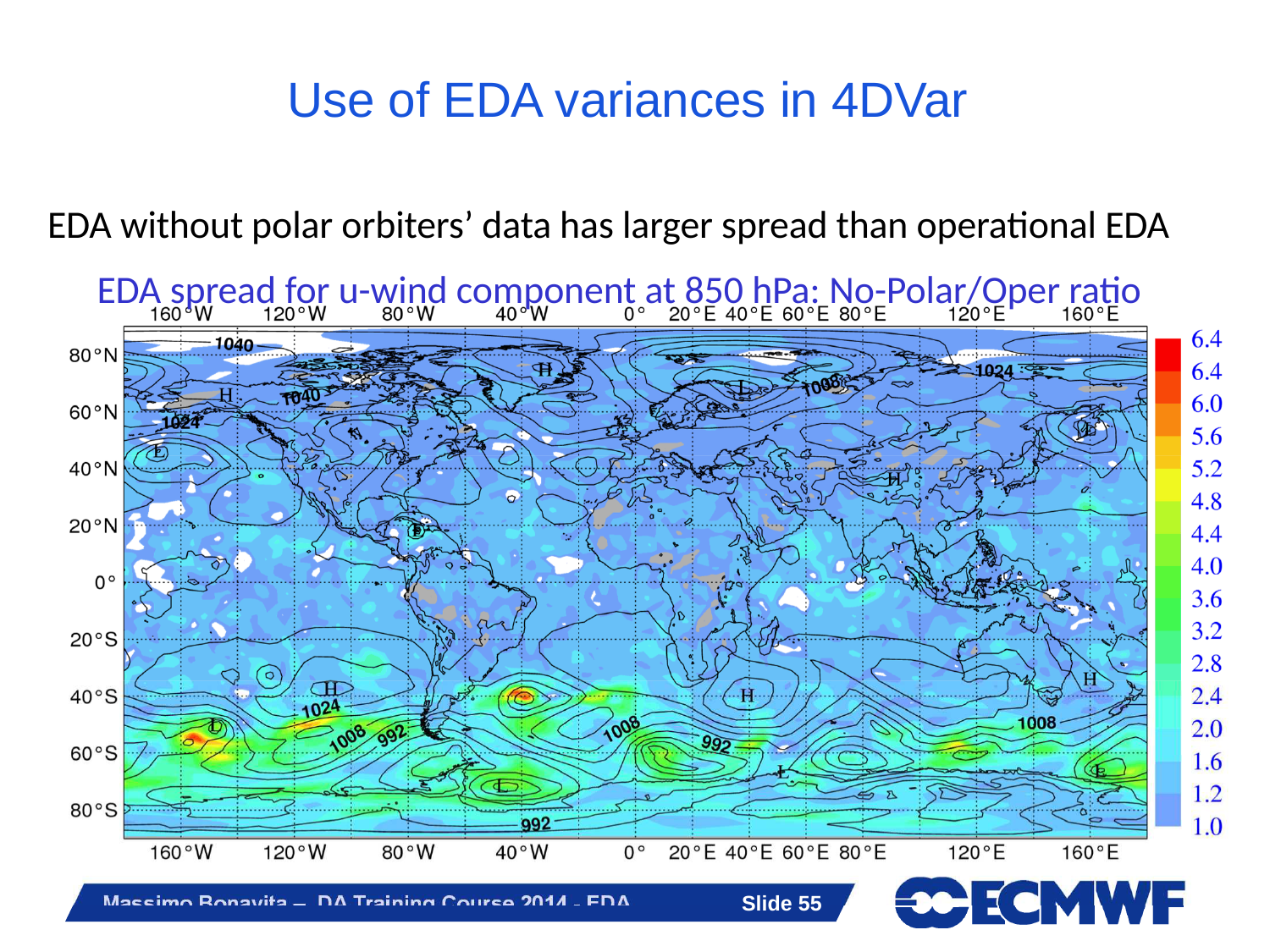

# Use of EDA variances in 4DVar
EDA without polar orbiters’ data has larger spread than operational EDA EDA spread for u-wind component at 850 hPa: No-Polar/Oper ratio
Massimo Bonavita –  DA Training Course 2014 - EDA

Slide 55